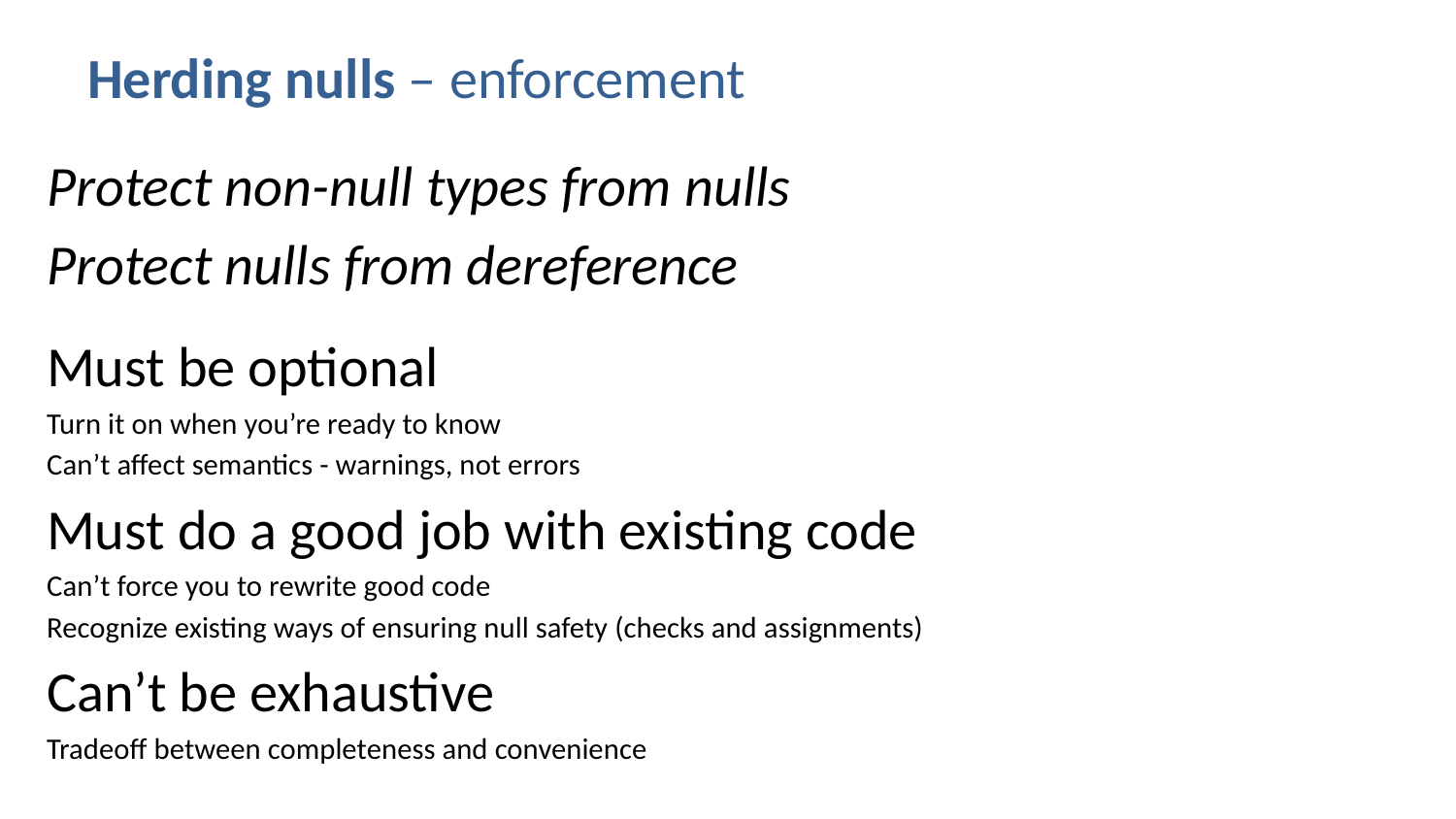

# Herding nulls – enforcement
Protect non-null types from nulls
Protect nulls from dereference

Must be optional
Turn it on when you’re ready to know
Can’t affect semantics - warnings, not errors
Must do a good job with existing code
Can’t force you to rewrite good code
Recognize existing ways of ensuring null safety (checks and assignments)
Can’t be exhaustive
Tradeoff between completeness and convenience